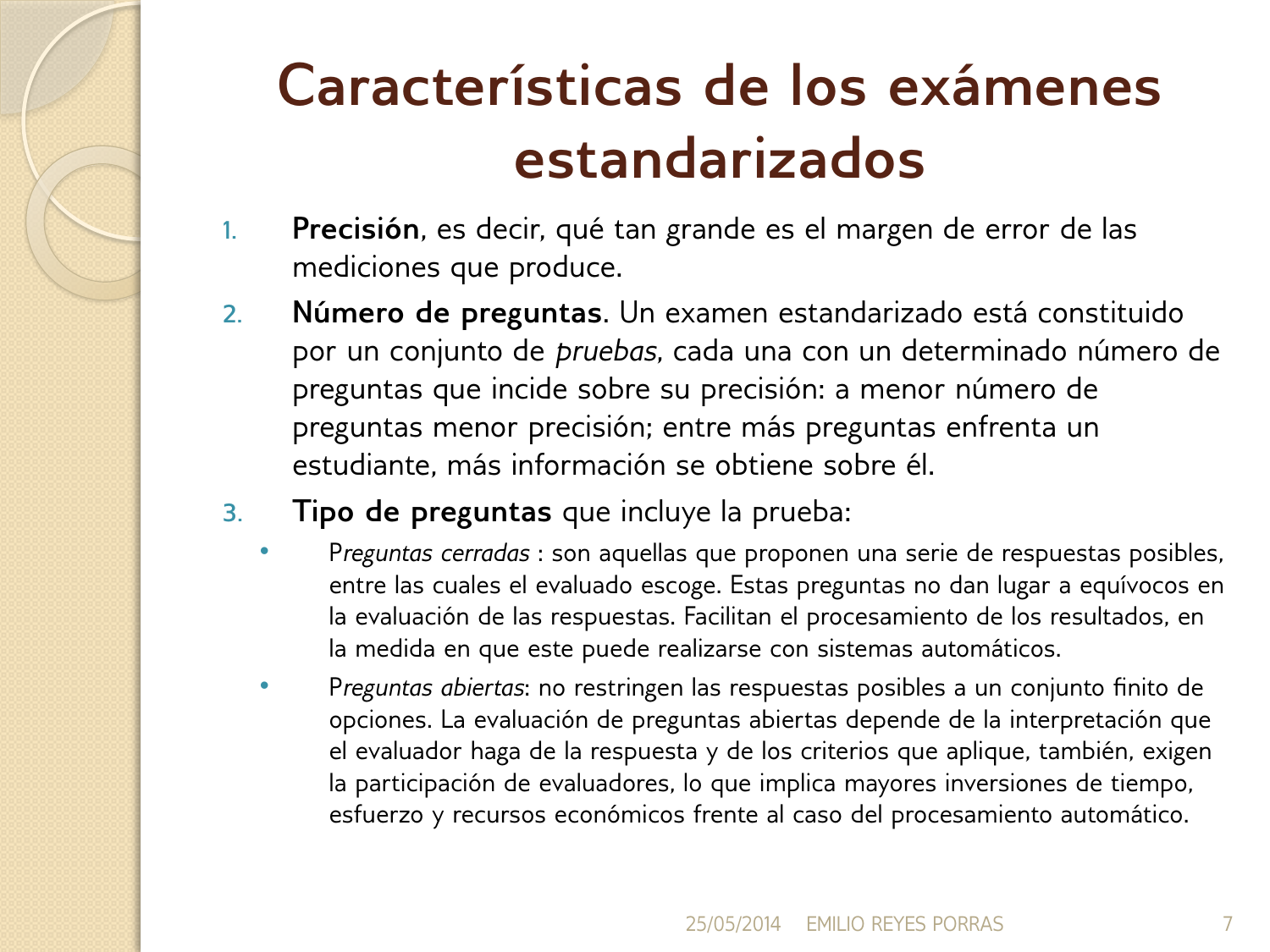

# Características de los exámenes estandarizados
Precisión, es decir, qué tan grande es el margen de error de las mediciones que produce.
Número de preguntas. Un examen estandarizado está constituido por un conjunto de pruebas, cada una con un determinado número de preguntas que incide sobre su precisión: a menor número de preguntas menor precisión; entre más preguntas enfrenta un estudiante, más información se obtiene sobre él.
Tipo de preguntas que incluye la prueba:
Preguntas cerradas : son aquellas que proponen una serie de respuestas posibles, entre las cuales el evaluado escoge. Estas preguntas no dan lugar a equívocos en la evaluación de las respuestas. Facilitan el procesamiento de los resultados, en la medida en que este puede realizarse con sistemas automáticos.
Preguntas abiertas: no restringen las respuestas posibles a un conjunto finito de opciones. La evaluación de preguntas abiertas depende de la interpretación que el evaluador haga de la respuesta y de los criterios que aplique, también, exigen la participación de evaluadores, lo que implica mayores inversiones de tiempo, esfuerzo y recursos económicos frente al caso del procesamiento automático.

25/05/2014
EMILIO REYES PORRAS
7